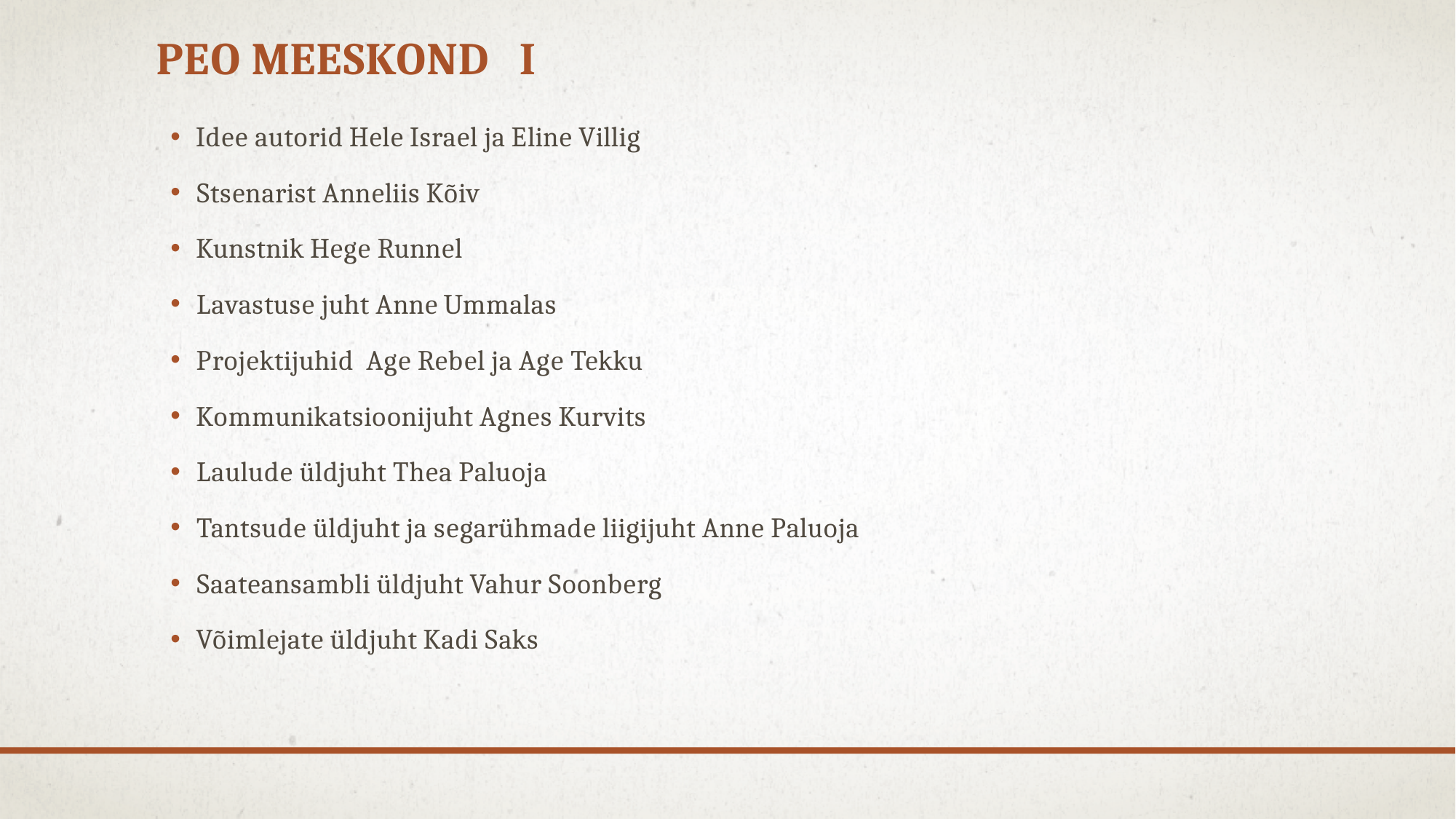

# Peo Meeskond   I
Idee autorid Hele Israel ja Eline Villig
Stsenarist Anneliis Kõiv
Kunstnik Hege Runnel
Lavastuse juht Anne Ummalas
Projektijuhid  Age Rebel ja Age Tekku
Kommunikatsioonijuht Agnes Kurvits
Laulude üldjuht Thea Paluoja
Tantsude üldjuht ja segarühmade liigijuht Anne Paluoja
Saateansambli üldjuht Vahur Soonberg
Võimlejate üldjuht Kadi Saks